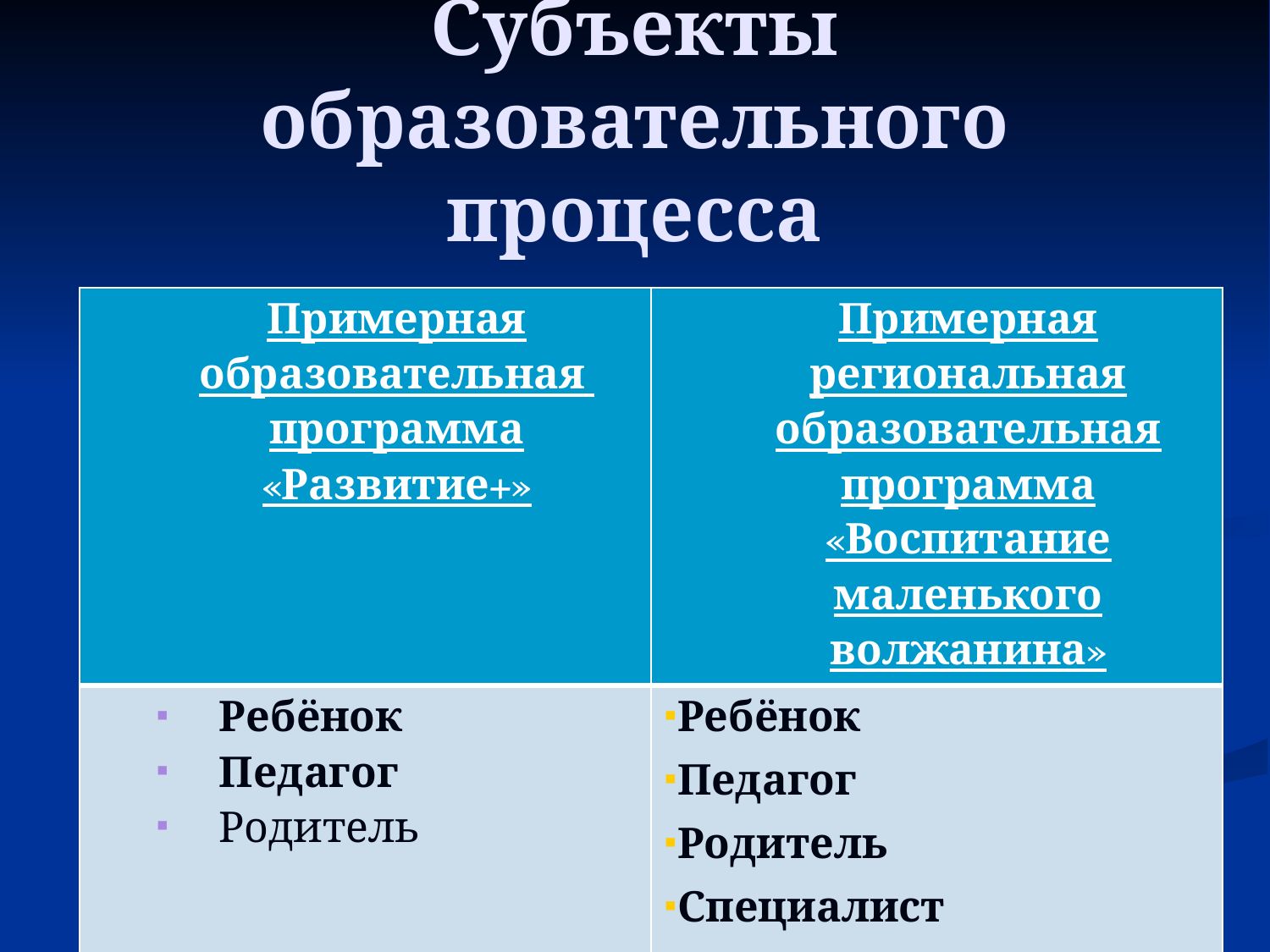

# Субъекты образовательного процесса
| Примерная образовательная программа «Развитие+» | Примерная региональная образовательная программа «Воспитание маленького волжанина» |
| --- | --- |
| Ребёнок Педагог Родитель | Ребёнок Педагог Родитель Специалист учреждения культуры |